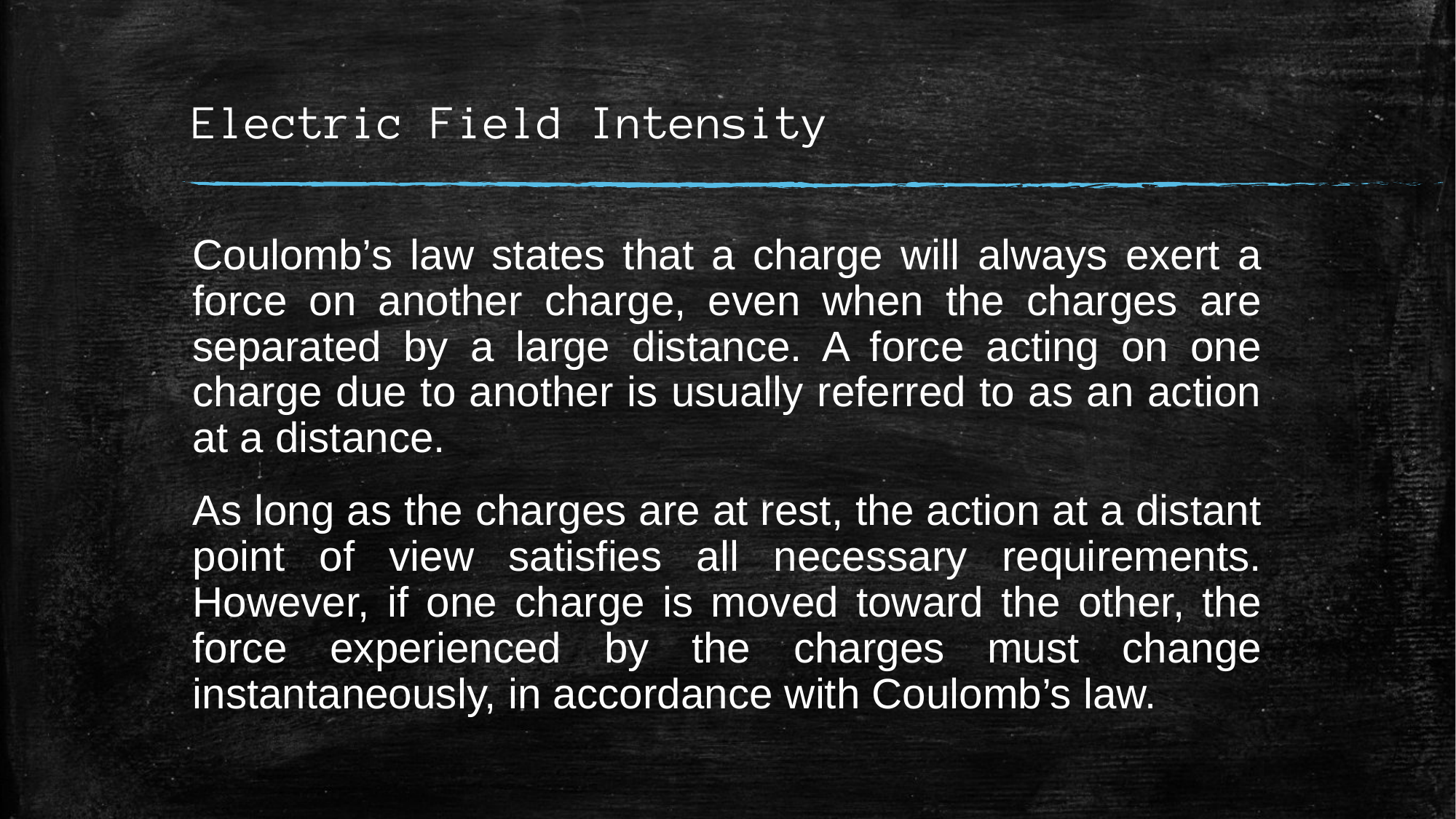

# Electric Field Intensity
Coulomb’s law states that a charge will always exert a force on another charge, even when the charges are separated by a large distance. A force acting on one charge due to another is usually referred to as an action at a distance.
As long as the charges are at rest, the action at a distant point of view satisfies all necessary requirements. However, if one charge is moved toward the other, the force experienced by the charges must change instantaneously, in accordance with Coulomb’s law.